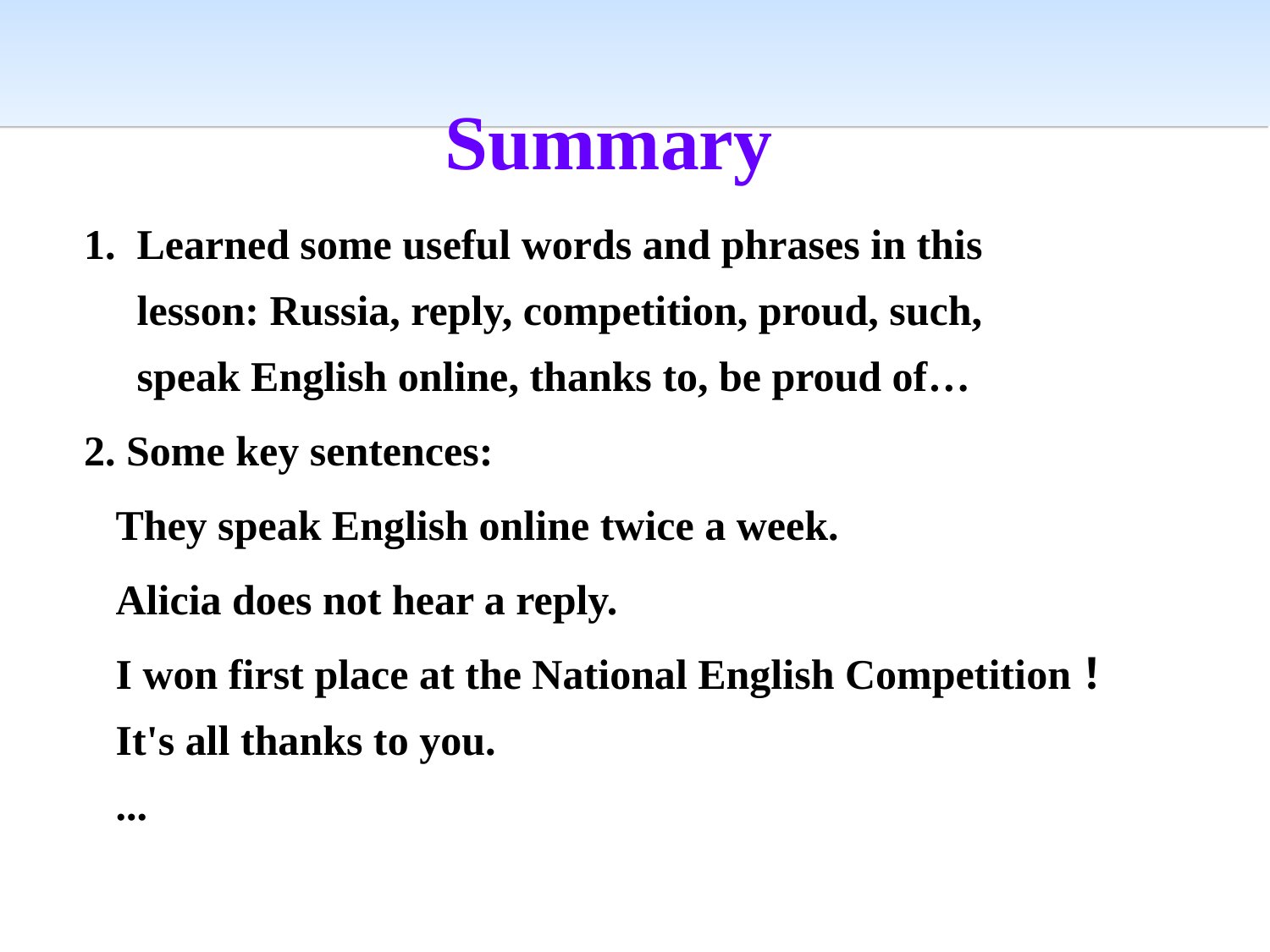

Summary
1.  Learned some useful words and phrases in this
     lesson: Russia, reply, competition, proud, such,
     speak English online, thanks to, be proud of…
2. Some key sentences:
   They speak English online twice a week.
   Alicia does not hear a reply.
   I won first place at the National English Competition！
   It's all thanks to you.
   ...